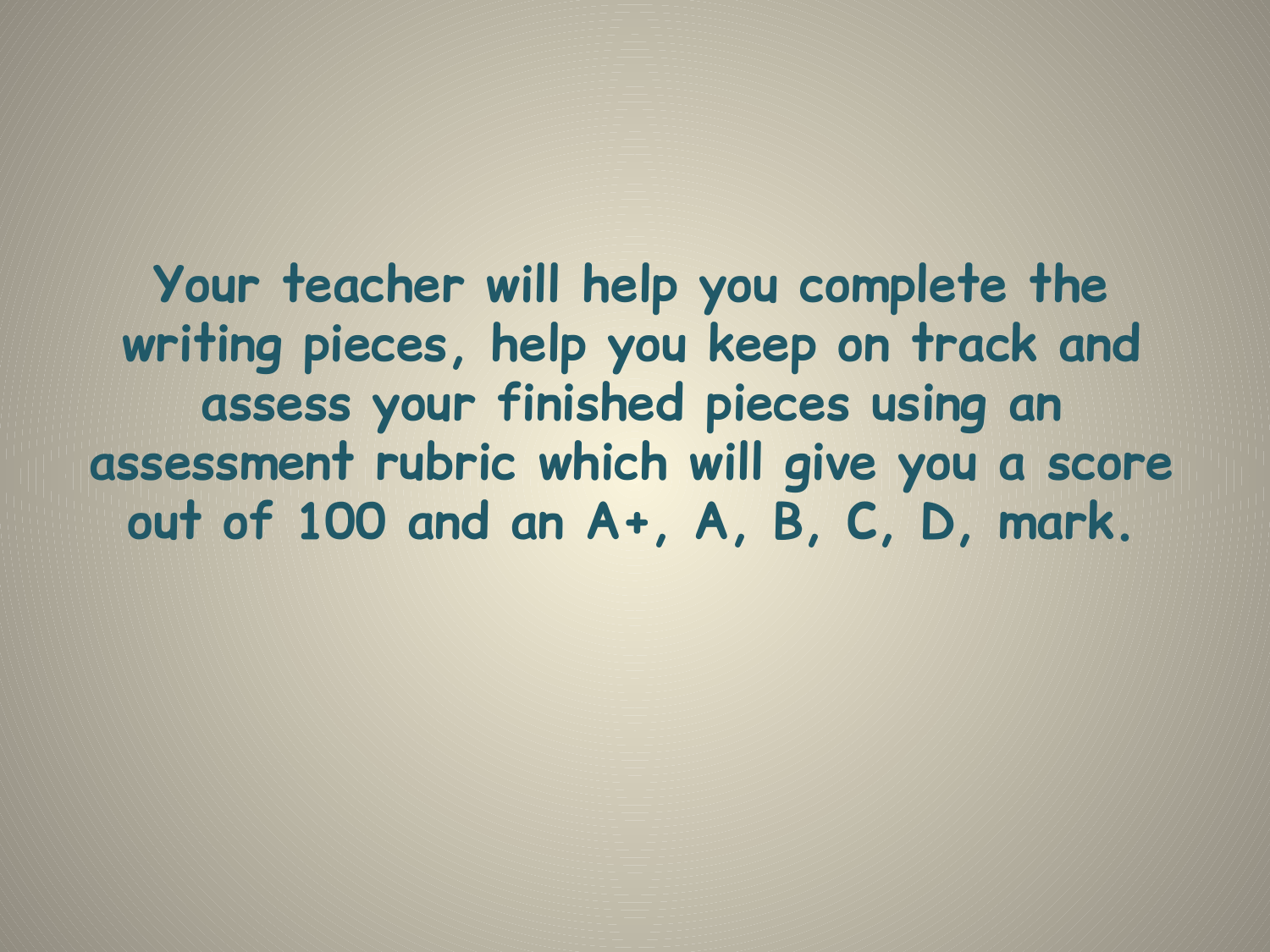

Your teacher will help you complete the writing pieces, help you keep on track and assess your finished pieces using an assessment rubric which will give you a score out of 100 and an A+, A, B, C, D, mark.